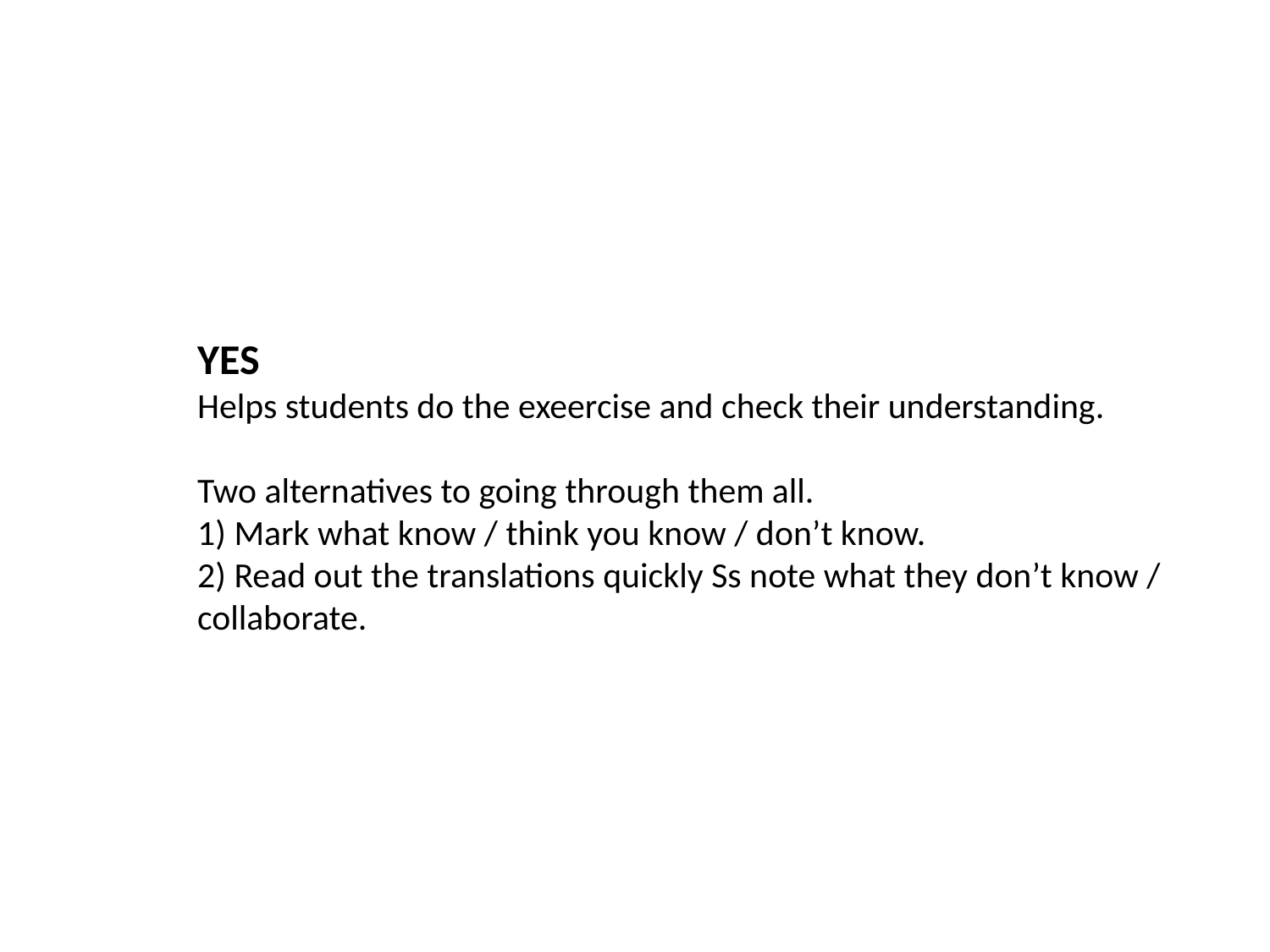

YES
Helps students do the exeercise and check their understanding.

Two alternatives to going through them all.
1) Mark what know / think you know / don’t know.
2) Read out the translations quickly Ss note what they don’t know / collaborate.